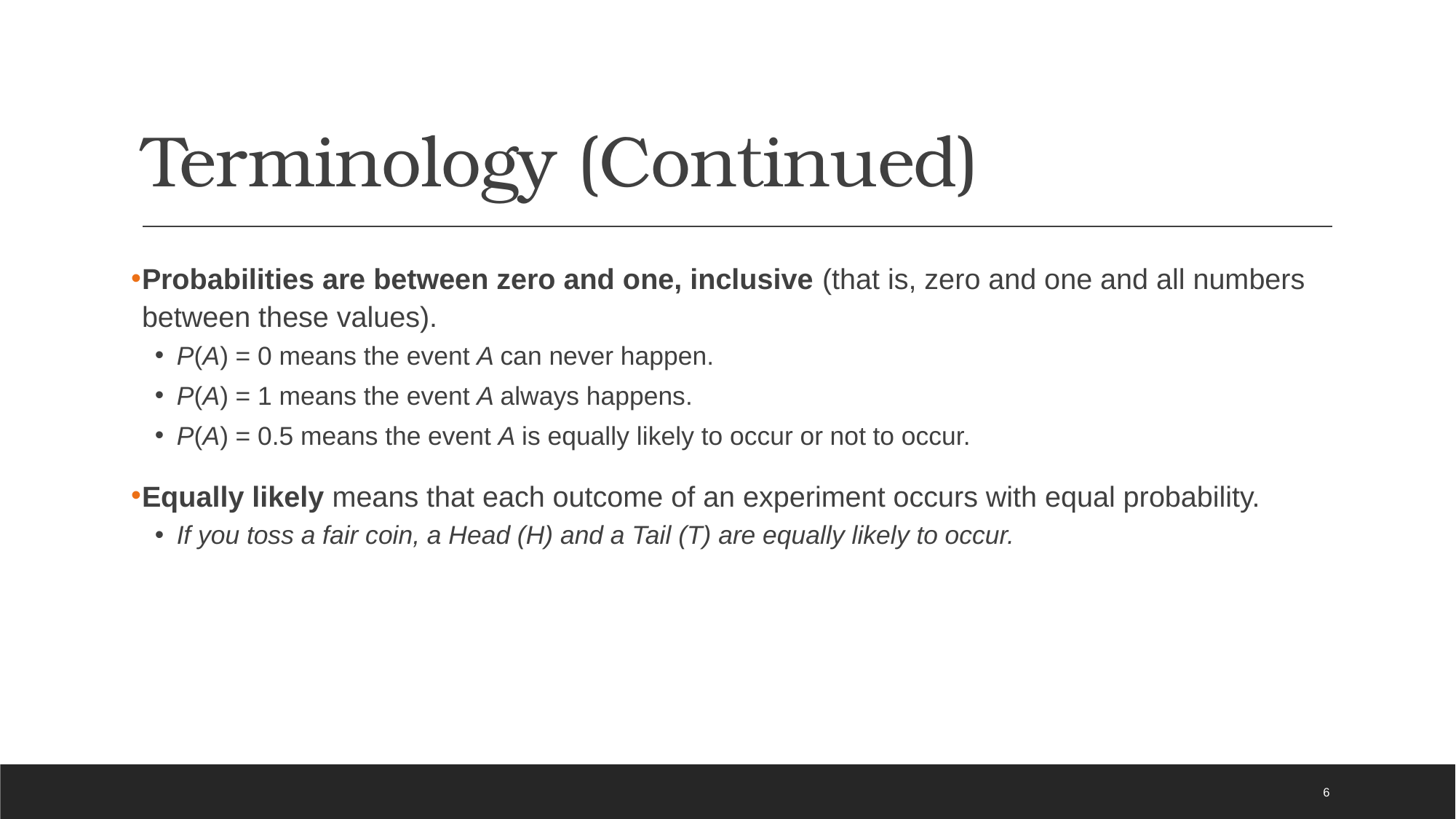

# Terminology (Continued)
Probabilities are between zero and one, inclusive (that is, zero and one and all numbers between these values).
P(A) = 0 means the event A can never happen.
P(A) = 1 means the event A always happens.
P(A) = 0.5 means the event A is equally likely to occur or not to occur.
Equally likely means that each outcome of an experiment occurs with equal probability.
If you toss a fair coin, a Head (H) and a Tail (T) are equally likely to occur.

6